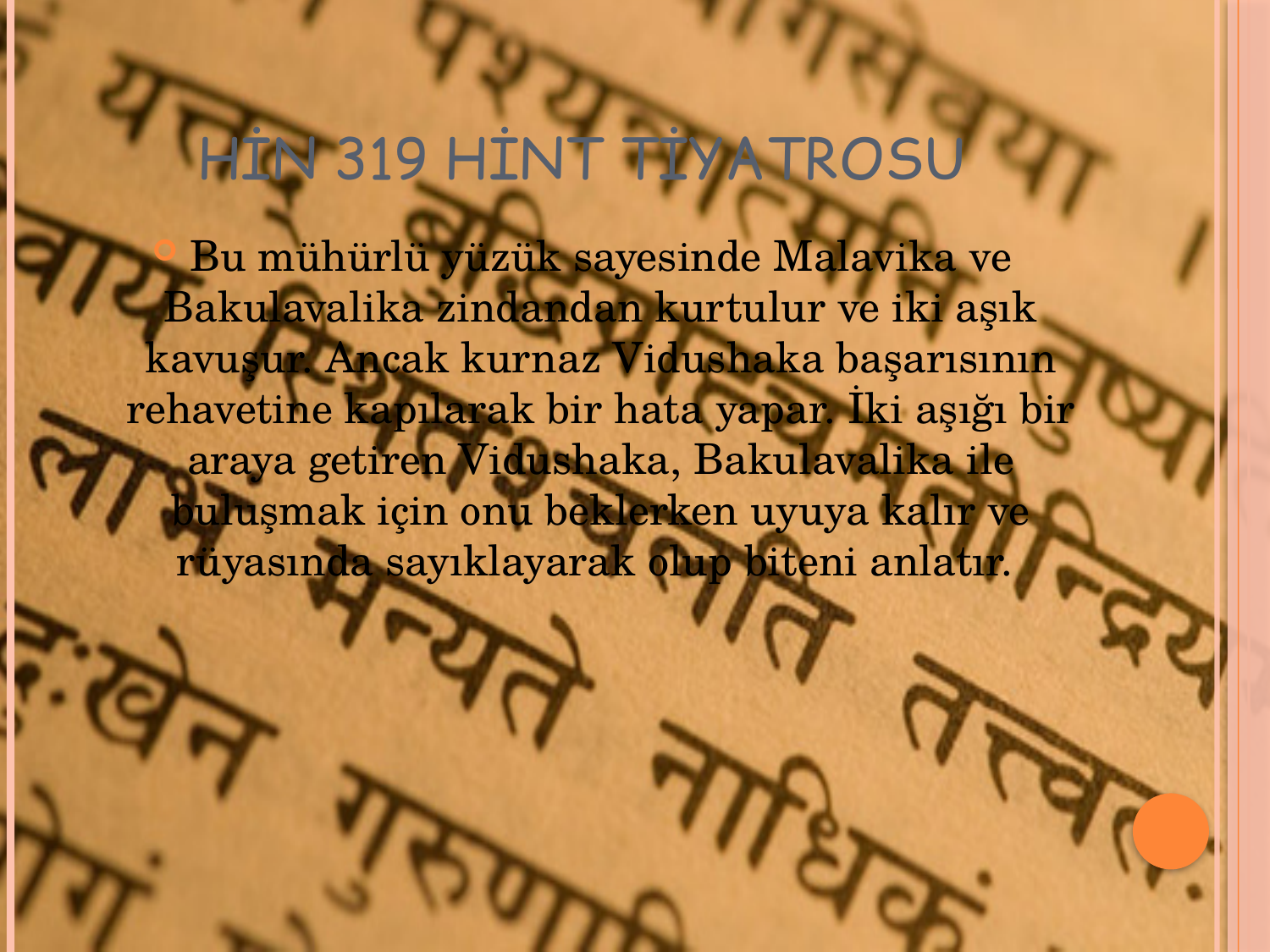

# HİN 319 Hint Tiyatrosu
Bu mühürlü yüzük sayesinde Malavika ve Bakulavalika zindandan kurtulur ve iki aşık kavuşur. Ancak kurnaz Vidushaka başarısının rehavetine kapılarak bir hata yapar. İki aşığı bir araya getiren Vidushaka, Bakulavalika ile buluşmak için onu beklerken uyuya kalır ve rüyasında sayıklayarak olup biteni anlatır.